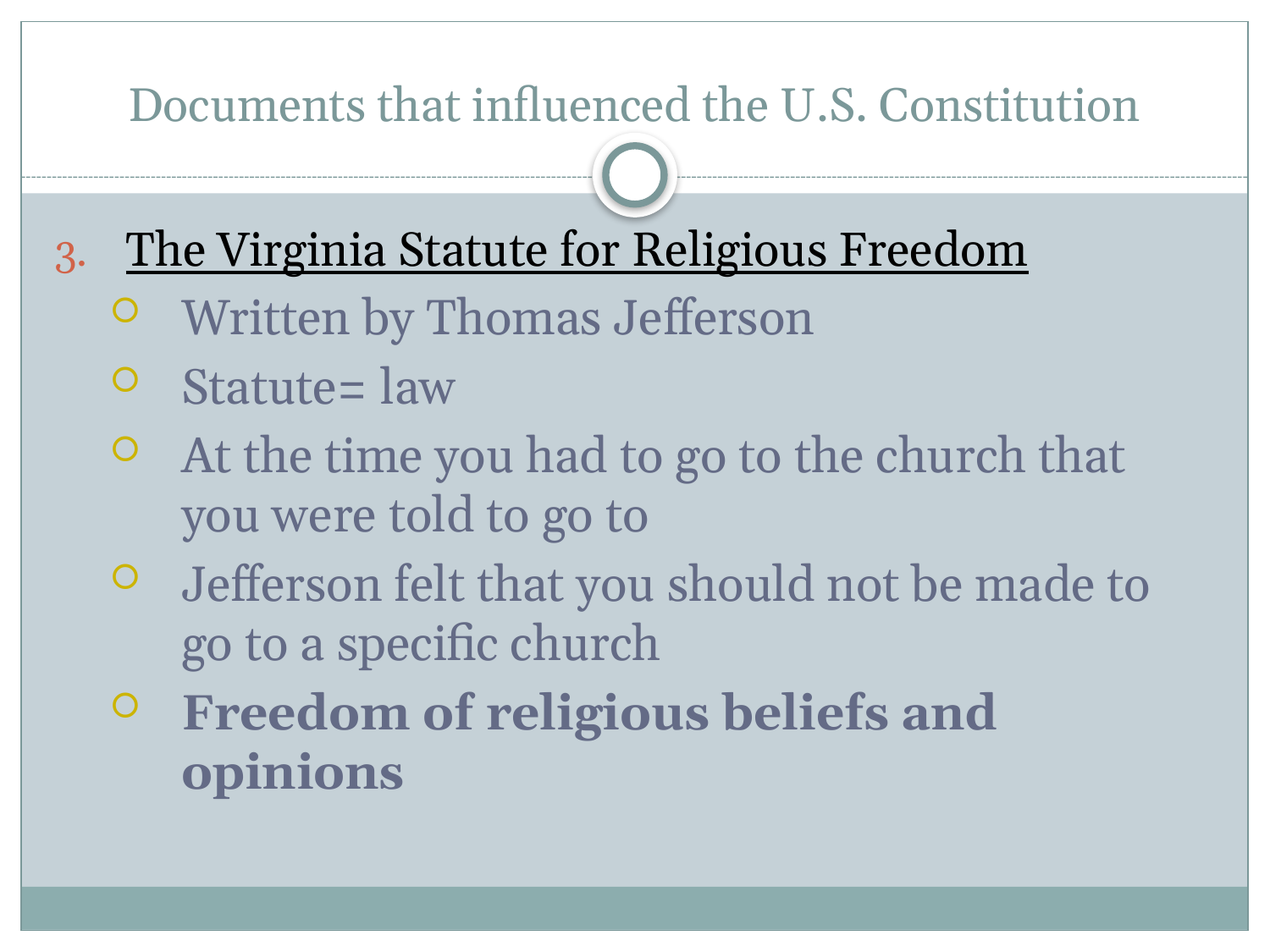

# Documents that influenced the U.S. Constitution
The Virginia Statute for Religious Freedom
Written by Thomas Jefferson
Statute= law
At the time you had to go to the church that you were told to go to
Jefferson felt that you should not be made to go to a specific church
Freedom of religious beliefs and opinions